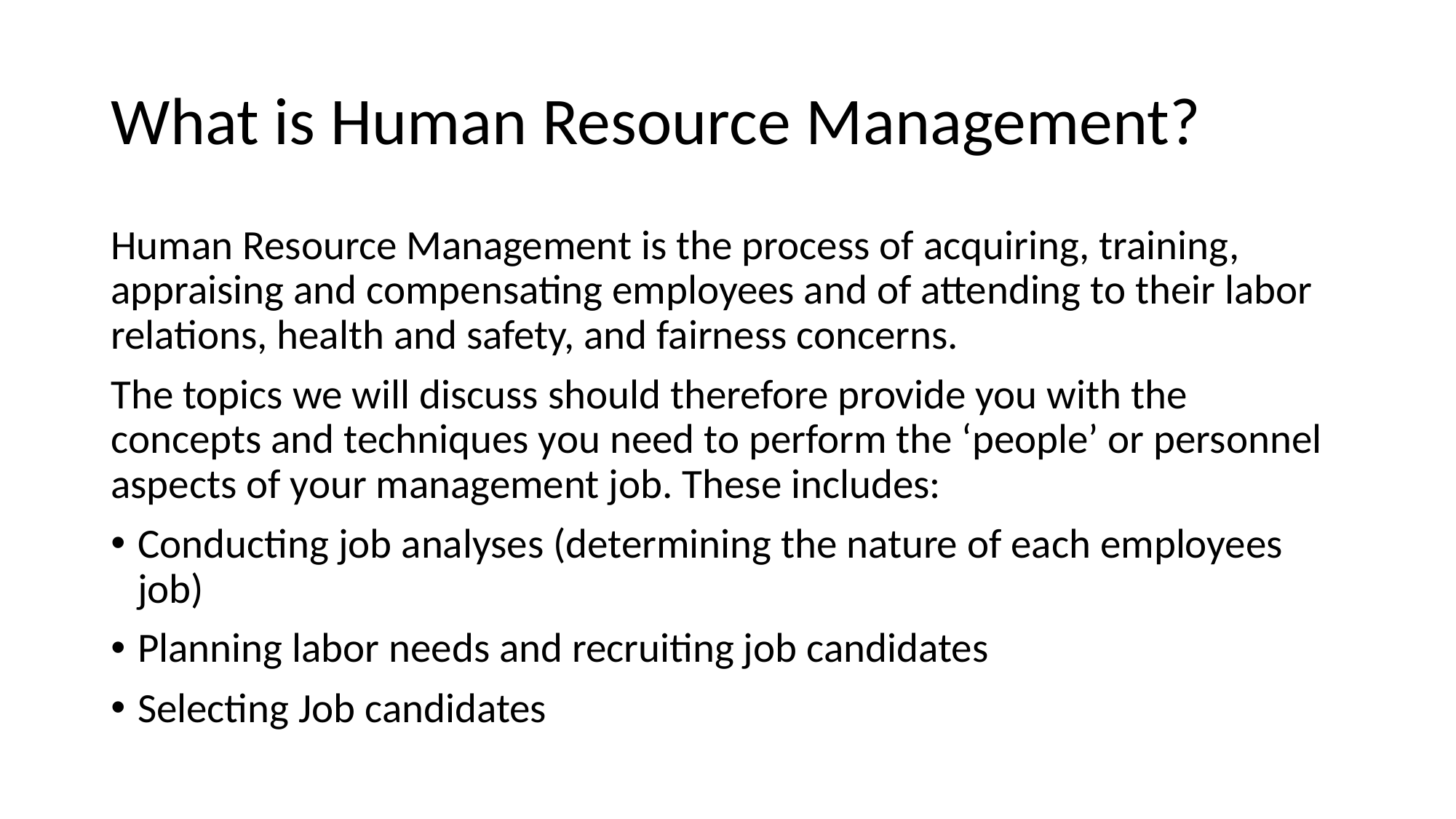

# What is Human Resource Management?
Human Resource Management is the process of acquiring, training, appraising and compensating employees and of attending to their labor relations, health and safety, and fairness concerns.
The topics we will discuss should therefore provide you with the concepts and techniques you need to perform the ‘people’ or personnel aspects of your management job. These includes:
Conducting job analyses (determining the nature of each employees job)
Planning labor needs and recruiting job candidates
Selecting Job candidates